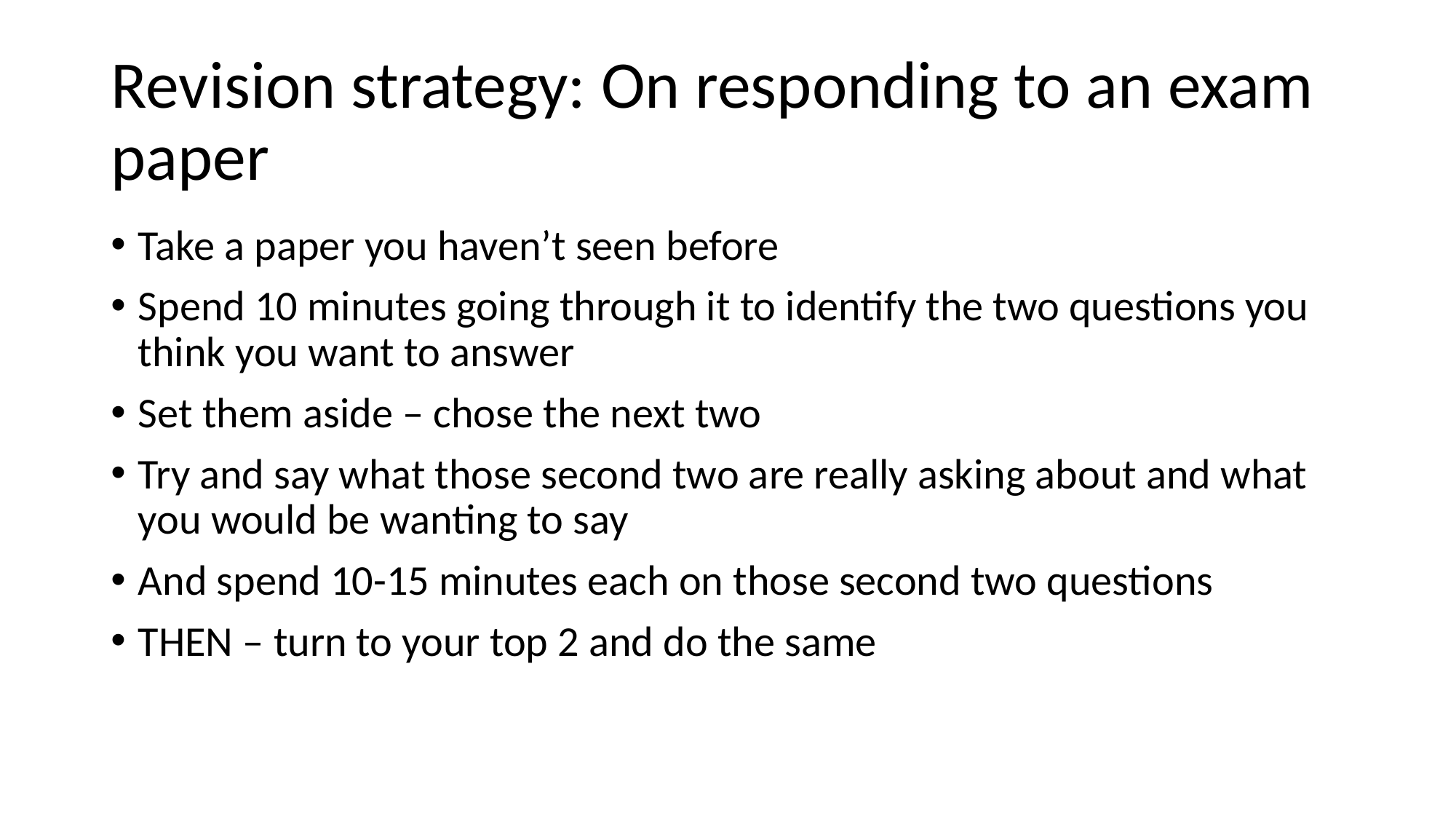

# Revision strategy: On responding to an exam paper
Take a paper you haven’t seen before
Spend 10 minutes going through it to identify the two questions you think you want to answer
Set them aside – chose the next two
Try and say what those second two are really asking about and what you would be wanting to say
And spend 10-15 minutes each on those second two questions
THEN – turn to your top 2 and do the same